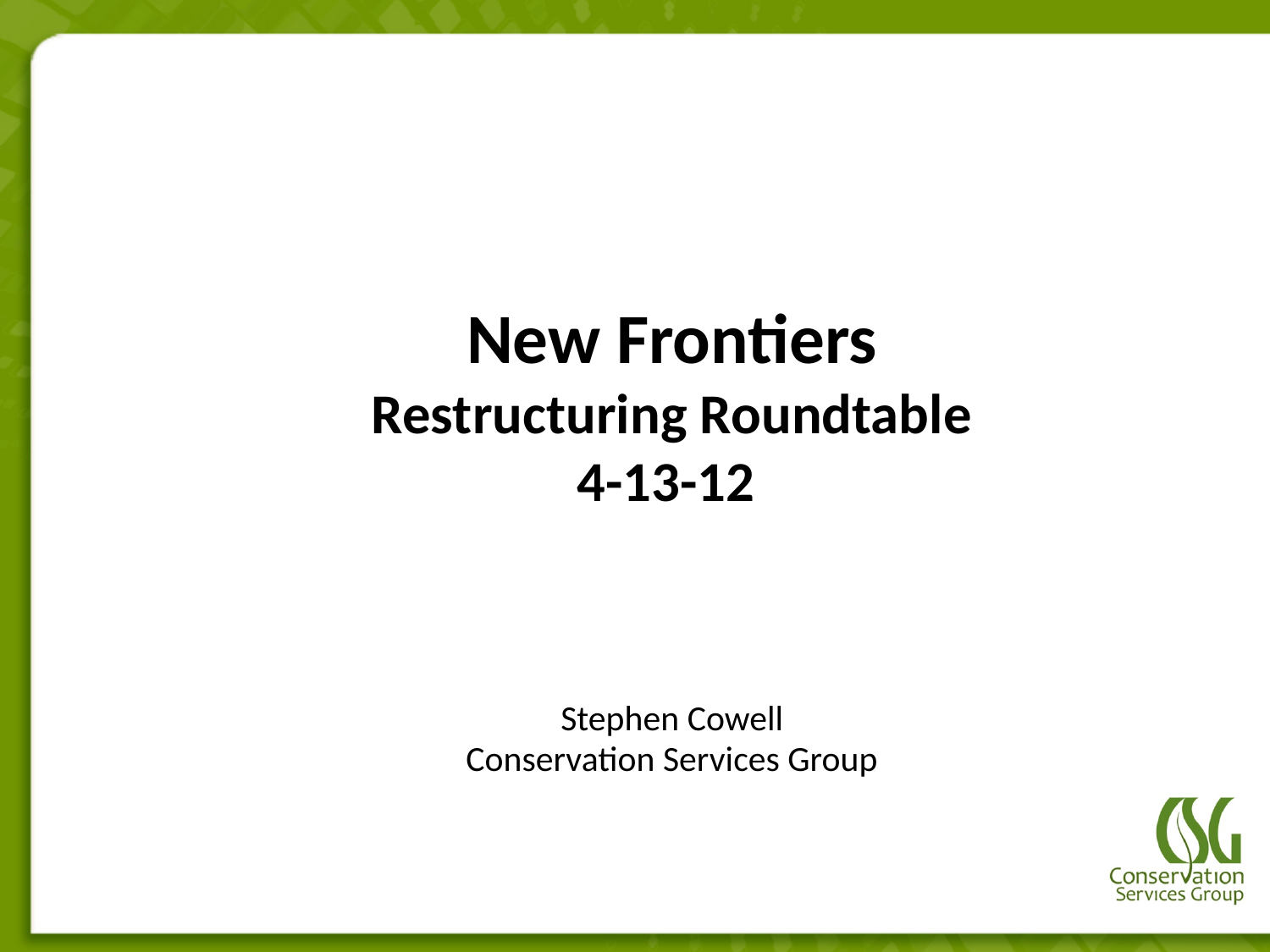

New Frontiers
Restructuring Roundtable
4-13-12

Stephen Cowell
Conservation Services Group